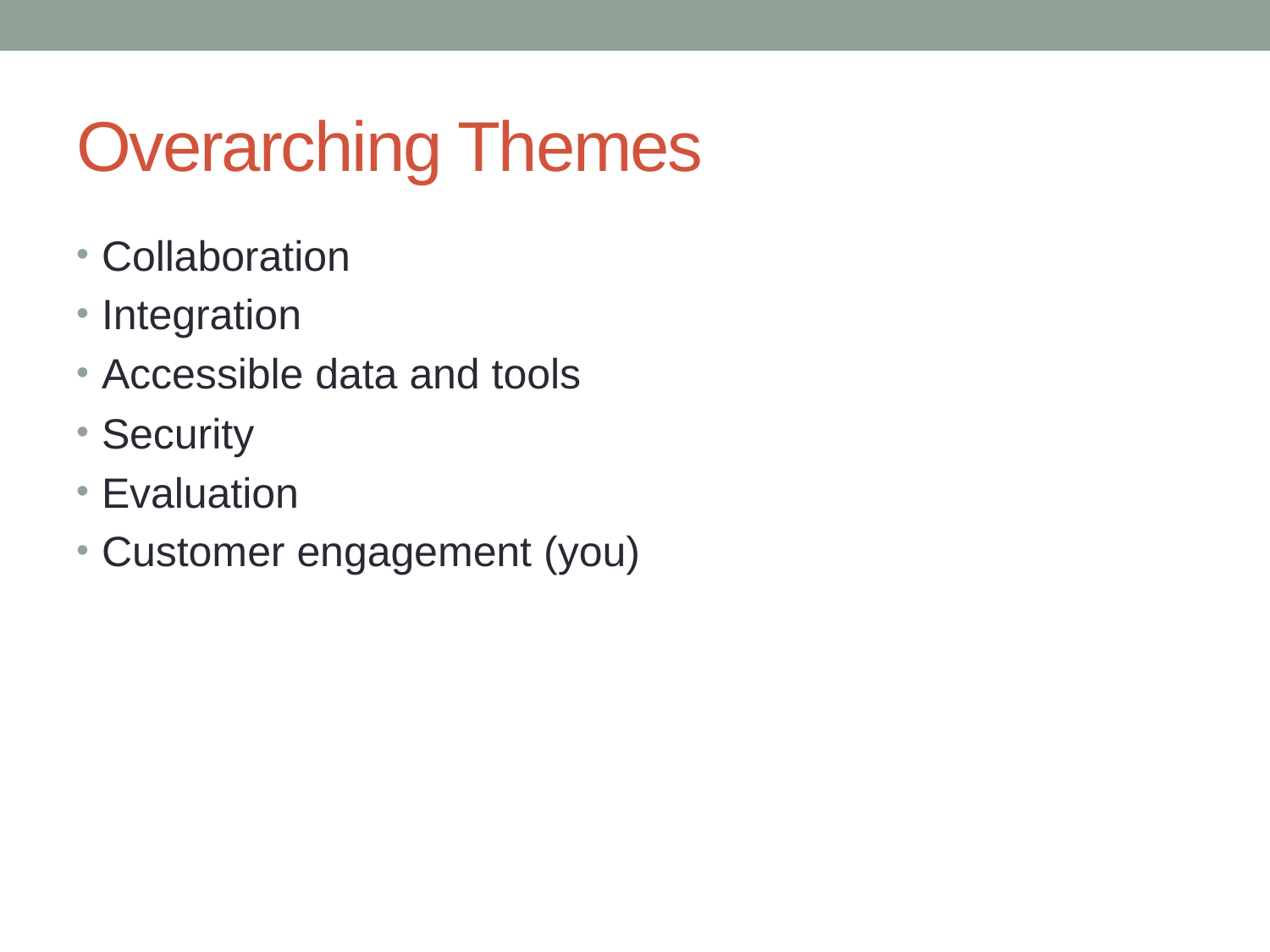

# Overarching Themes
Collaboration
Integration
Accessible data and tools
Security
Evaluation
Customer engagement (you)